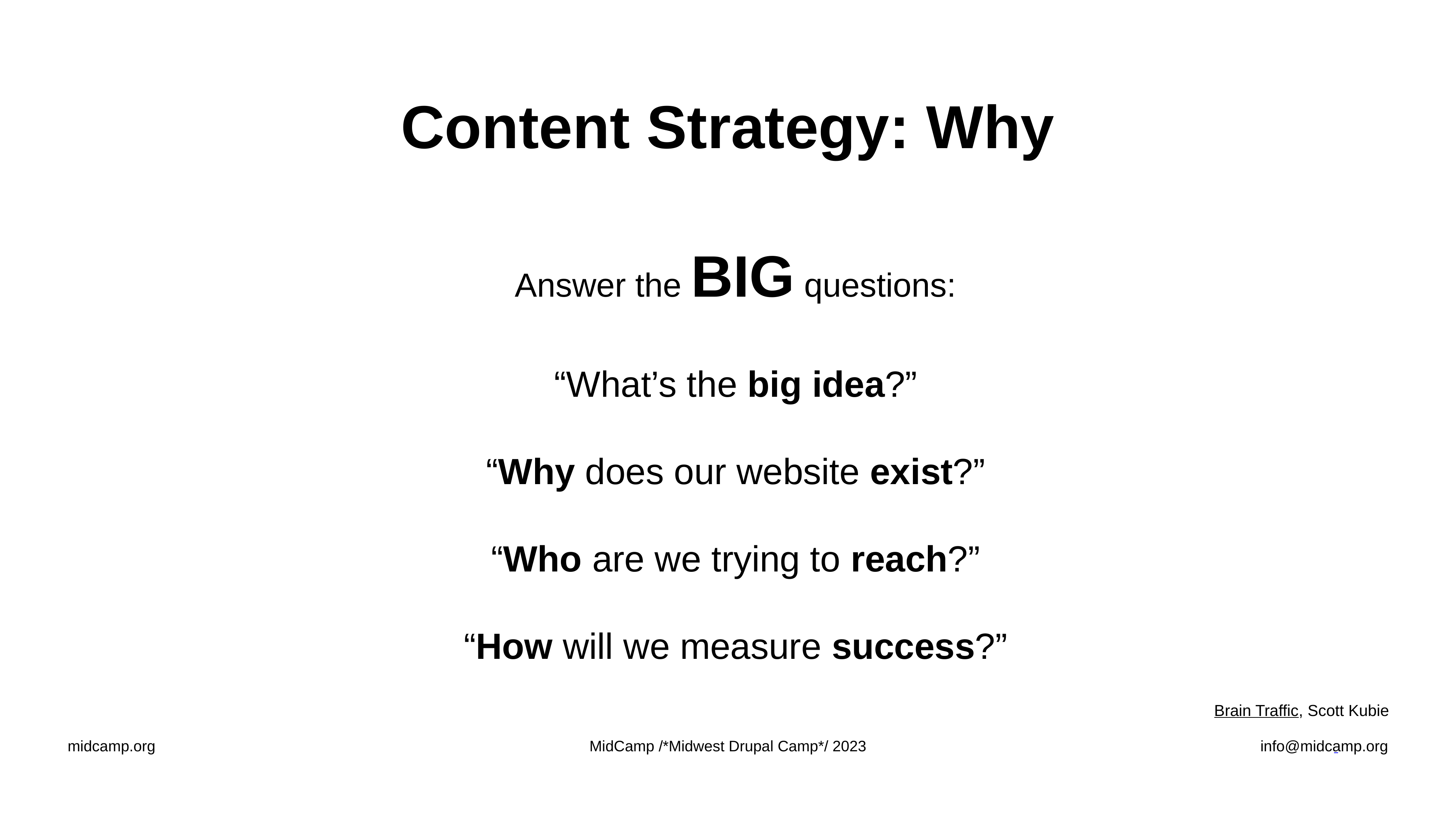

Content Strategy: Why
Answer the BIG questions:

“What’s the big idea?”

“Why does our website exist?”

“Who are we trying to reach?”

“How will we measure success?”

Brain Traffic, Scott Kubie